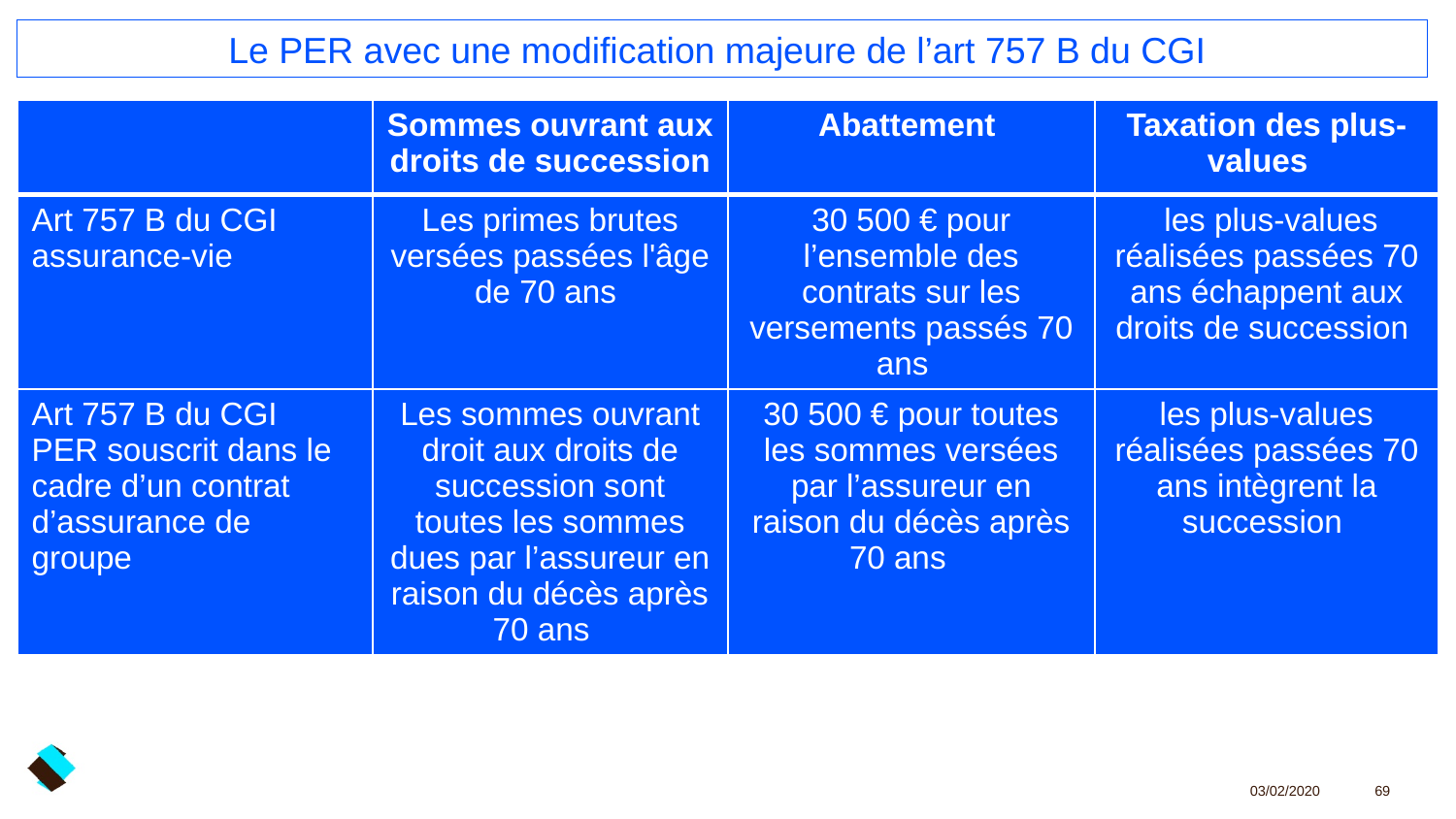

# Le PER avec une modification majeure de l’art 757 B du CGI
|  | Sommes ouvrant aux droits de succession | Abattement | Taxation des plus- values |
| --- | --- | --- | --- |
| Art 757 B du CGI assurance-vie | Les primes brutes versées passées l'âge de 70 ans | 30 500 € pour l’ensemble des contrats sur les versements passés 70 ans | les plus-values réalisées passées 70 ans échappent aux droits de succession |
| Art 757 B du CGI PER souscrit dans le cadre d’un contrat d’assurance de groupe | Les sommes ouvrant droit aux droits de succession sont toutes les sommes dues par l’assureur en raison du décès après 70 ans | 30 500 € pour toutes les sommes versées par l’assureur en raison du décès après 70 ans | les plus-values réalisées passées 70 ans intègrent la succession |
03/02/2020
69